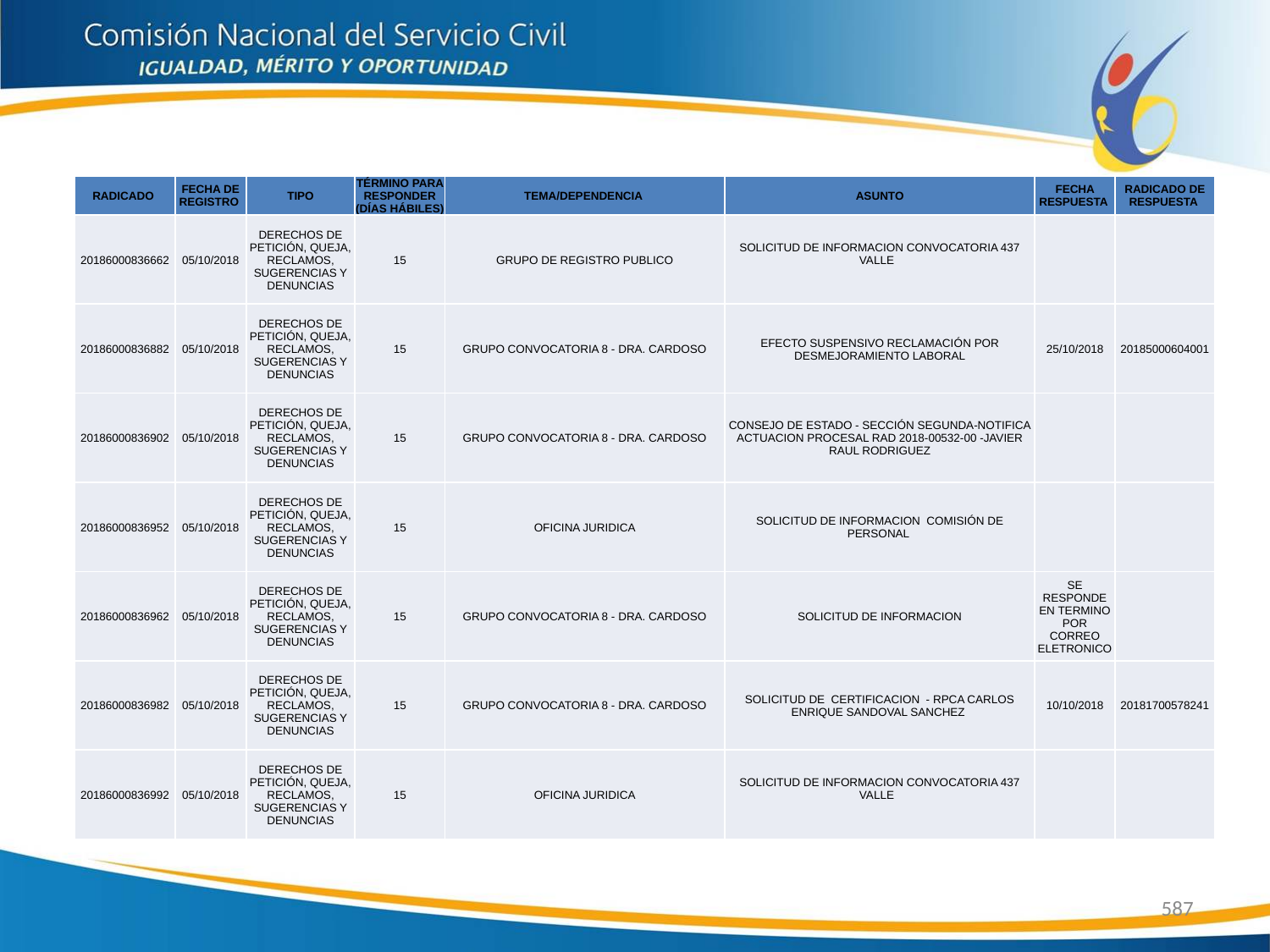

| RADICADO | FECHA DE REGISTRO | TIPO | TÉRMINO PARA RESPONDER (DÍAS HÁBILES) | TEMA/DEPENDENCIA | ASUNTO | FECHA RESPUESTA | RADICADO DE RESPUESTA |
| --- | --- | --- | --- | --- | --- | --- | --- |
| 20186000836662 | 05/10/2018 | DERECHOS DE PETICIÓN, QUEJA, RECLAMOS, SUGERENCIAS Y DENUNCIAS | 15 | GRUPO DE REGISTRO PUBLICO | SOLICITUD DE INFORMACION CONVOCATORIA 437 VALLE |  |  |
| 20186000836882 | 05/10/2018 | DERECHOS DE PETICIÓN, QUEJA, RECLAMOS, SUGERENCIAS Y DENUNCIAS | 15 | GRUPO CONVOCATORIA 8 - DRA. CARDOSO | EFECTO SUSPENSIVO RECLAMACIÓN POR DESMEJORAMIENTO LABORAL | 25/10/2018 | 20185000604001 |
| 20186000836902 | 05/10/2018 | DERECHOS DE PETICIÓN, QUEJA, RECLAMOS, SUGERENCIAS Y DENUNCIAS | 15 | GRUPO CONVOCATORIA 8 - DRA. CARDOSO | CONSEJO DE ESTADO - SECCIÓN SEGUNDA-NOTIFICA ACTUACION PROCESAL RAD 2018-00532-00 -JAVIER RAUL RODRIGUEZ |  |  |
| 20186000836952 | 05/10/2018 | DERECHOS DE PETICIÓN, QUEJA, RECLAMOS, SUGERENCIAS Y DENUNCIAS | 15 | OFICINA JURIDICA | SOLICITUD DE INFORMACION COMISIÓN DE PERSONAL |  |  |
| 20186000836962 | 05/10/2018 | DERECHOS DE PETICIÓN, QUEJA, RECLAMOS, SUGERENCIAS Y DENUNCIAS | 15 | GRUPO CONVOCATORIA 8 - DRA. CARDOSO | SOLICITUD DE INFORMACION | SE RESPONDE EN TERMINO POR CORREO ELETRONICO |  |
| 20186000836982 | 05/10/2018 | DERECHOS DE PETICIÓN, QUEJA, RECLAMOS, SUGERENCIAS Y DENUNCIAS | 15 | GRUPO CONVOCATORIA 8 - DRA. CARDOSO | SOLICITUD DE CERTIFICACION - RPCA CARLOS ENRIQUE SANDOVAL SANCHEZ | 10/10/2018 | 20181700578241 |
| 20186000836992 | 05/10/2018 | DERECHOS DE PETICIÓN, QUEJA, RECLAMOS, SUGERENCIAS Y DENUNCIAS | 15 | OFICINA JURIDICA | SOLICITUD DE INFORMACION CONVOCATORIA 437 VALLE |  |  |
587